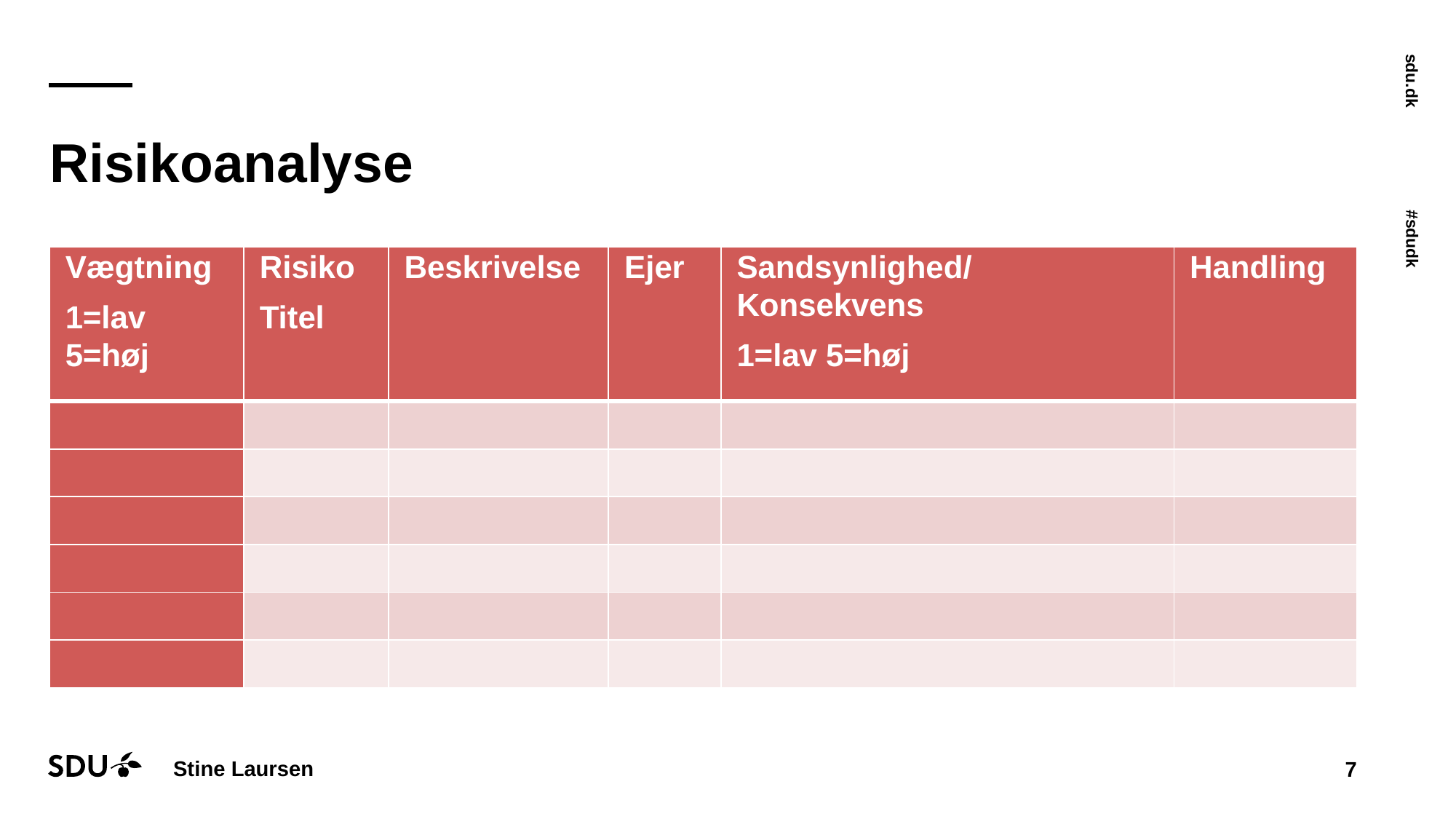

# Risikoanalyse
| Vægtning 1=lav 5=høj | Risiko Titel | Beskrivelse | Ejer | Sandsynlighed/Konsekvens 1=lav 5=høj | Handling |
| --- | --- | --- | --- | --- | --- |
|  |  |  |  |  |  |
|  |  |  |  |  |  |
|  |  |  |  |  |  |
|  |  |  |  |  |  |
|  |  |  |  |  |  |
|  |  |  |  |  |  |
7
05.10.2022